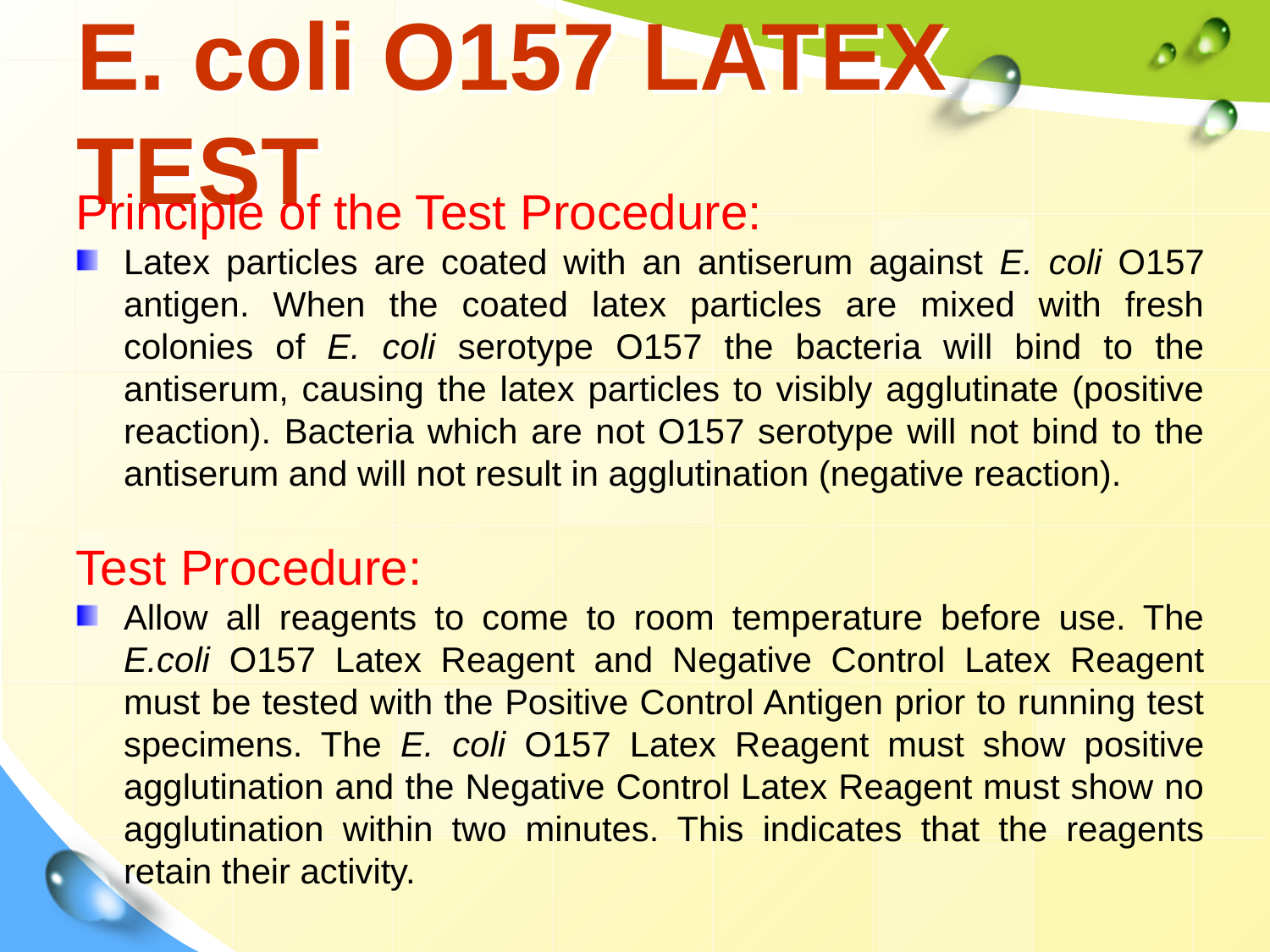

# E. coli O157 LATEX TEST
Principle of the Test Procedure:
Latex particles are coated with an antiserum against E. coli O157 antigen. When the coated latex particles are mixed with fresh colonies of E. coli serotype O157 the bacteria will bind to the antiserum, causing the latex particles to visibly agglutinate (positive reaction). Bacteria which are not O157 serotype will not bind to the antiserum and will not result in agglutination (negative reaction).

Test Procedure:
Allow all reagents to come to room temperature before use. The E.coli O157 Latex Reagent and Negative Control Latex Reagent must be tested with the Positive Control Antigen prior to running test specimens. The E. coli O157 Latex Reagent must show positive agglutination and the Negative Control Latex Reagent must show no agglutination within two minutes. This indicates that the reagents retain their activity.